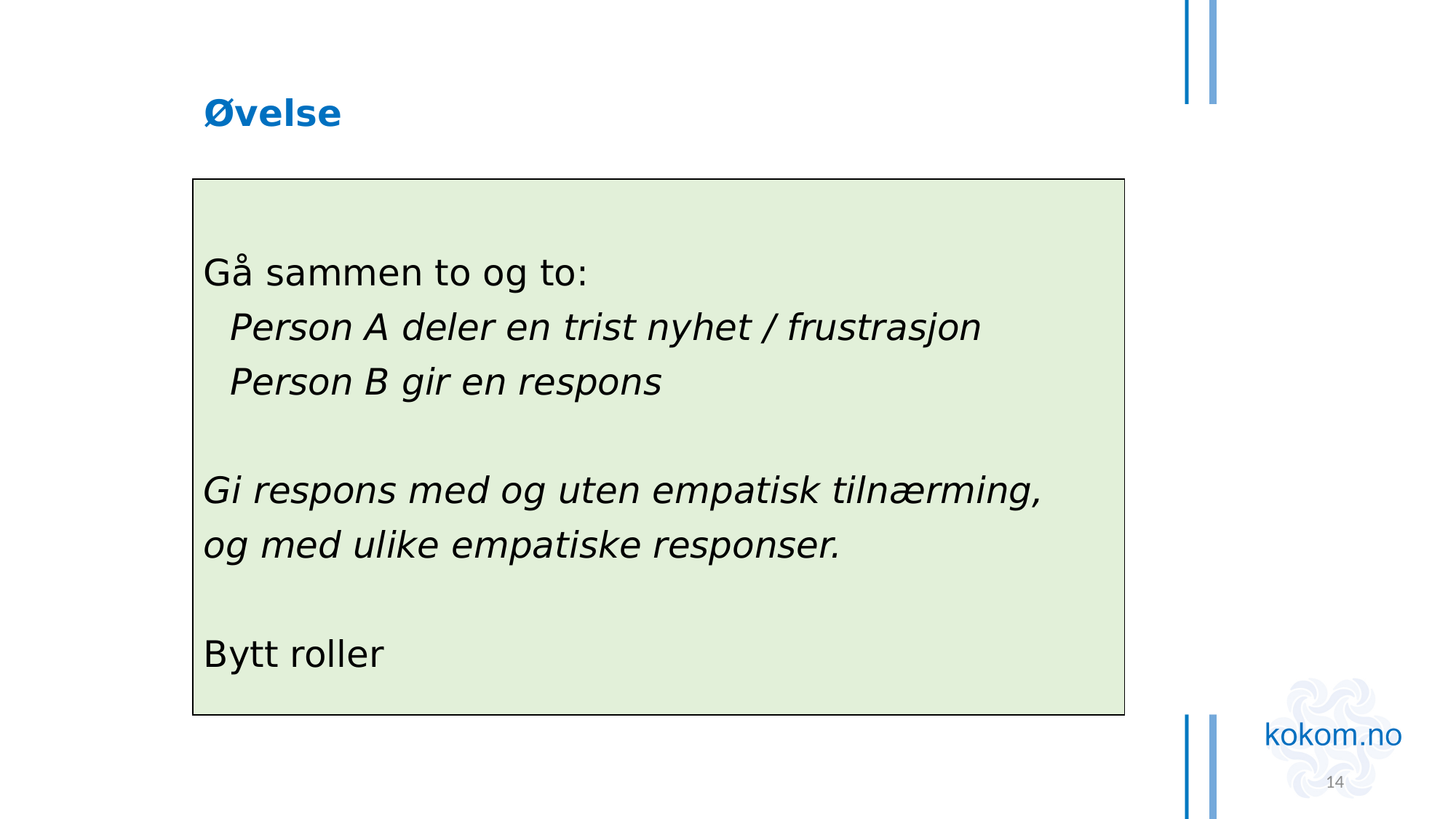

Øvelse

Gå sammen to og to:
Person A deler en trist nyhet / frustrasjon
Person B gir en respons

Gi respons med og uten empatisk tilnærming,
og med ulike empatiske responser.

Bytt roller
14